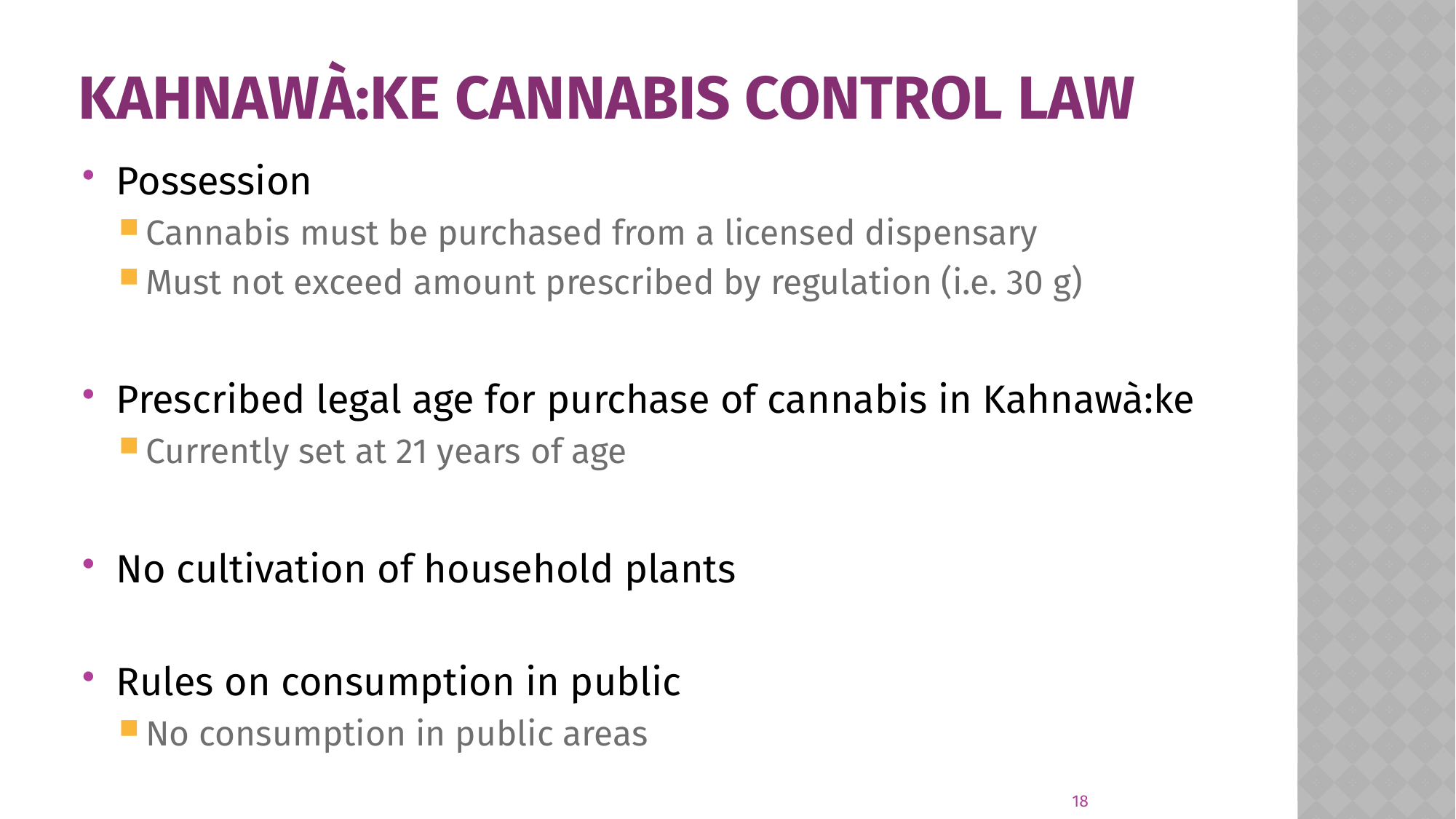

# Kahnawà:ke Cannabis Control Law
Possession
Cannabis must be purchased from a licensed dispensary
Must not exceed amount prescribed by regulation (i.e. 30 g)

Prescribed legal age for purchase of cannabis in Kahnawà:ke
Currently set at 21 years of age

No cultivation of household plants

Rules on consumption in public
No consumption in public areas

18